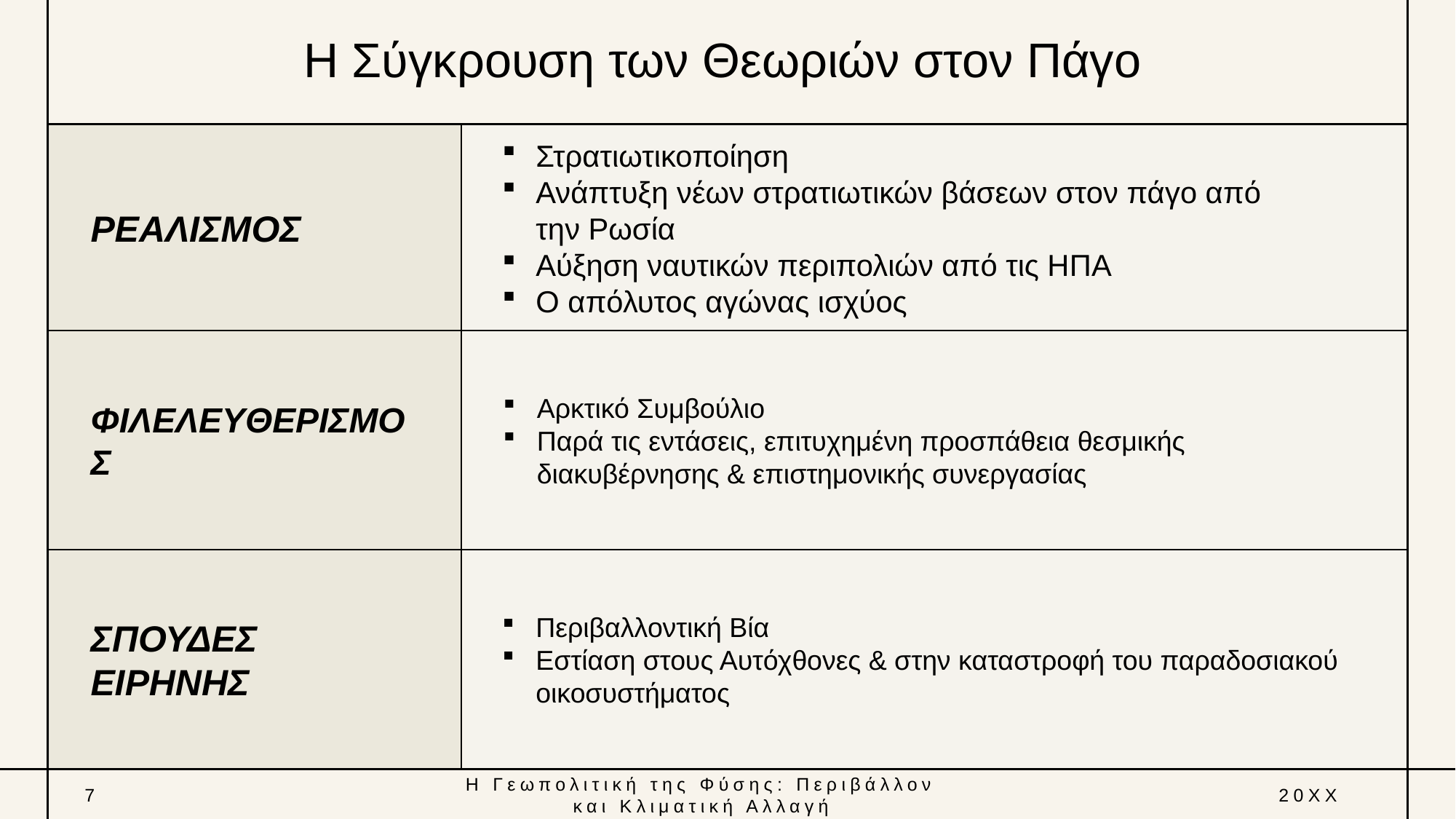

# Η Σύγκρουση των Θεωριών στον Πάγο
Στρατιωτικοποίηση
Ανάπτυξη νέων στρατιωτικών βάσεων στον πάγο από την Ρωσία
Αύξηση ναυτικών περιπολιών από τις ΗΠΑ
Ο απόλυτος αγώνας ισχύος
ΡΕΑΛΙΣΜΟΣ
Αρκτικό Συμβούλιο
Παρά τις εντάσεις, επιτυχημένη προσπάθεια θεσμικής διακυβέρνησης & επιστημονικής συνεργασίας
ΦΙΛΕΛΕΥΘΕΡΙΣΜΟΣ
Περιβαλλοντική Βία
Εστίαση στους Αυτόχθονες & στην καταστροφή του παραδοσιακού οικοσυστήματος
ΣΠΟΥΔΕΣ ΕΙΡΗΝΗΣ
Η Γεωπολιτική της Φύσης: Περιβάλλον και Κλιματική Αλλαγή
7
20XX